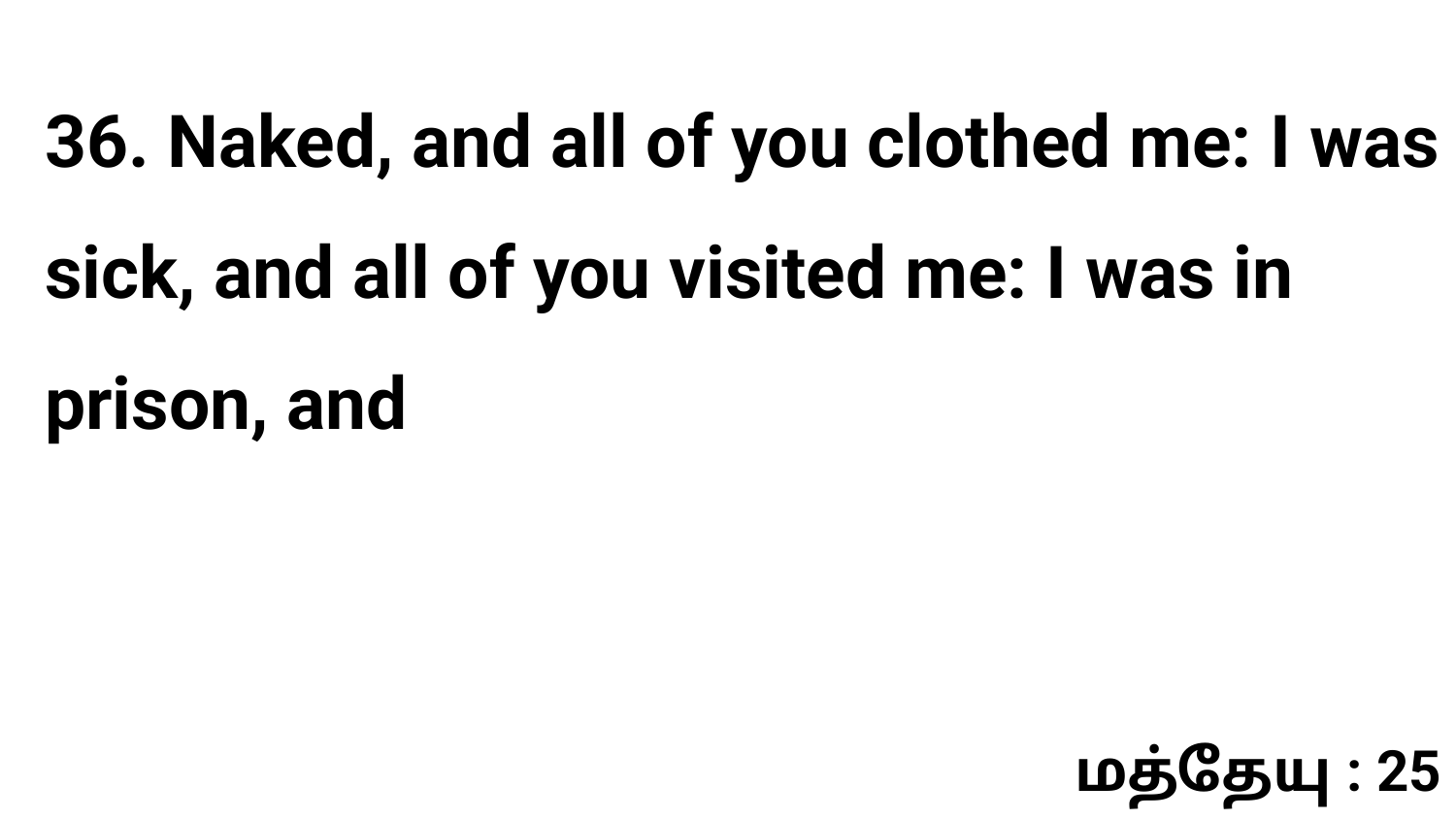

36. Naked, and all of you clothed me: I was sick, and all of you visited me: I was in prison, and
மத்தேயு : 25